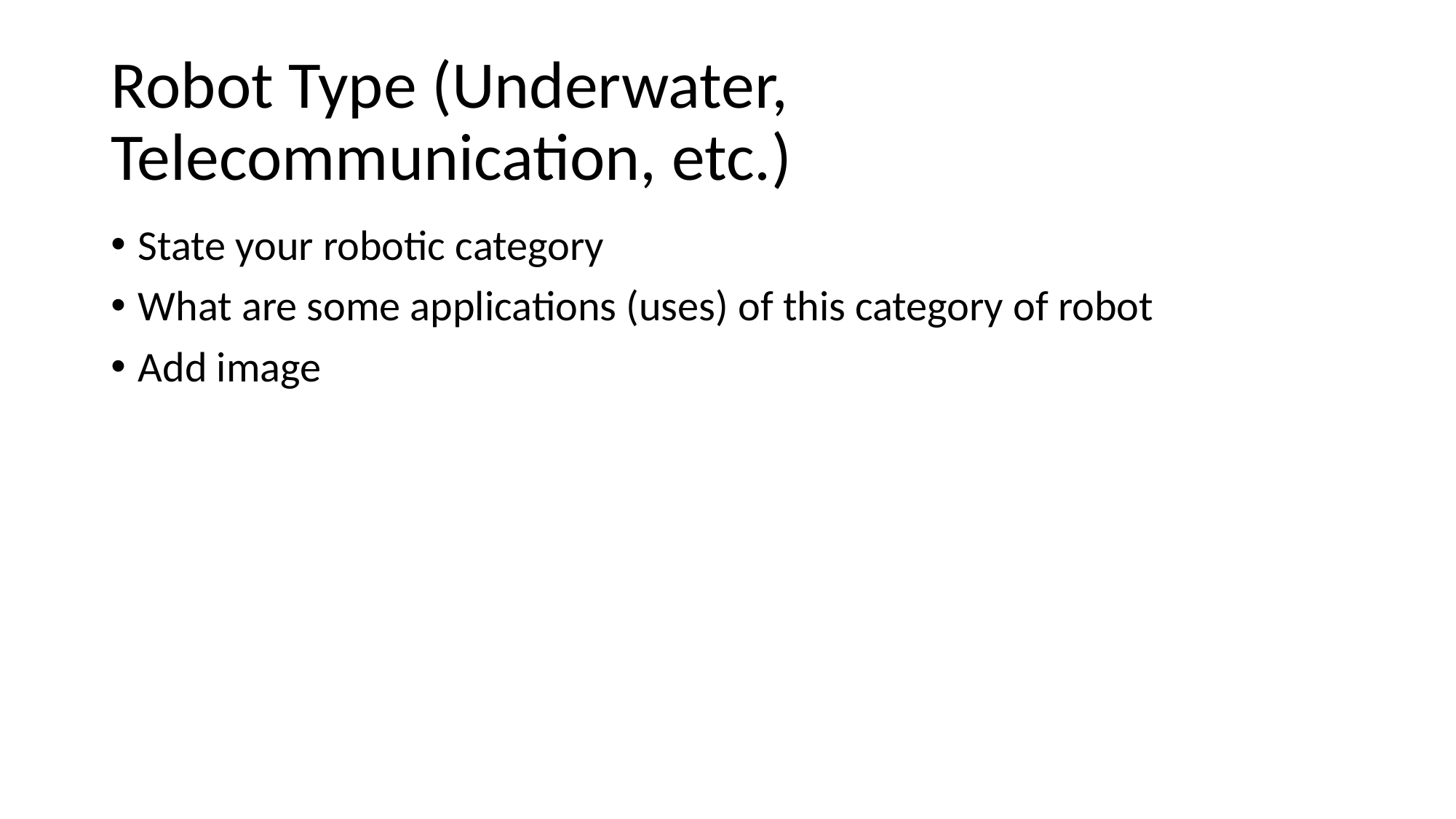

# Robot Type (Underwater, Telecommunication, etc.)
State your robotic category
What are some applications (uses) of this category of robot
Add image